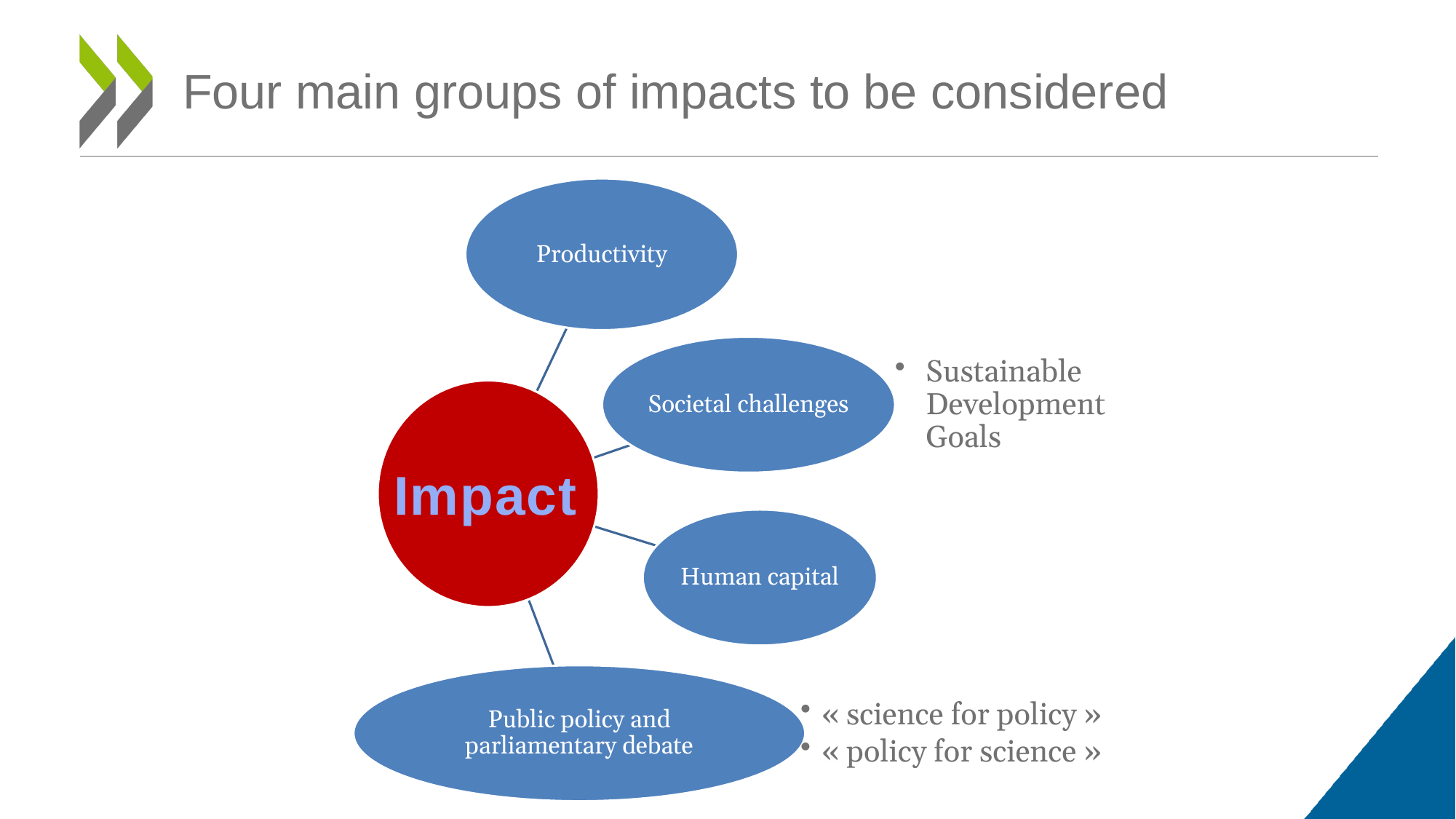

# Four main groups of impacts to be considered
Productivity
Societal challenges
Sustainable Development Goals
Human capital
Public policy and parliamentary debate
« science for policy »
« policy for science »
Impact